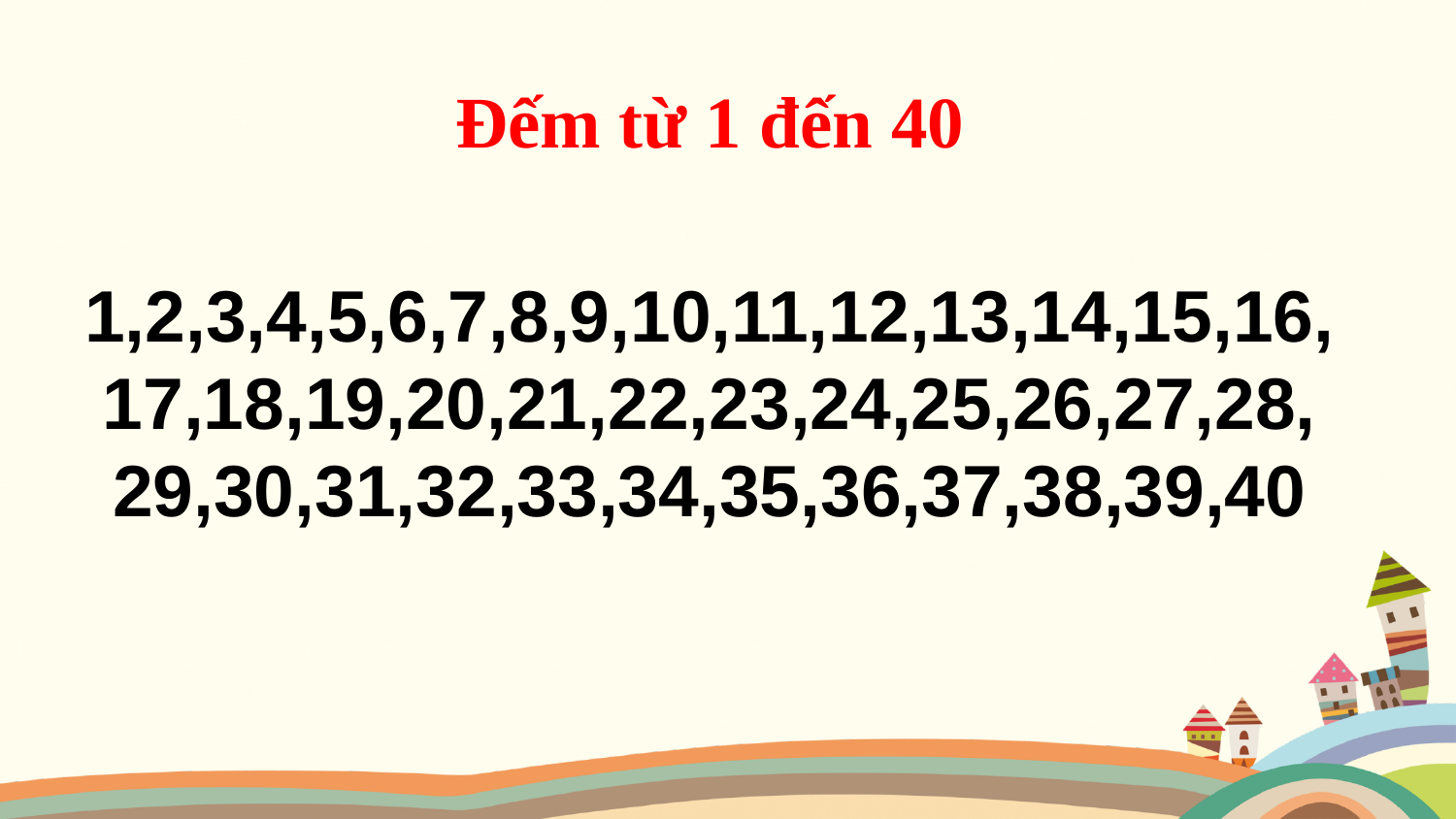

Đếm từ 1 đến 40
1,2,3,4,5,6,7,8,9,10,11,12,13,14,15,16,
17,18,19,20,21,22,23,24,25,26,27,28,
29,30,31,32,33,34,35,36,37,38,39,40